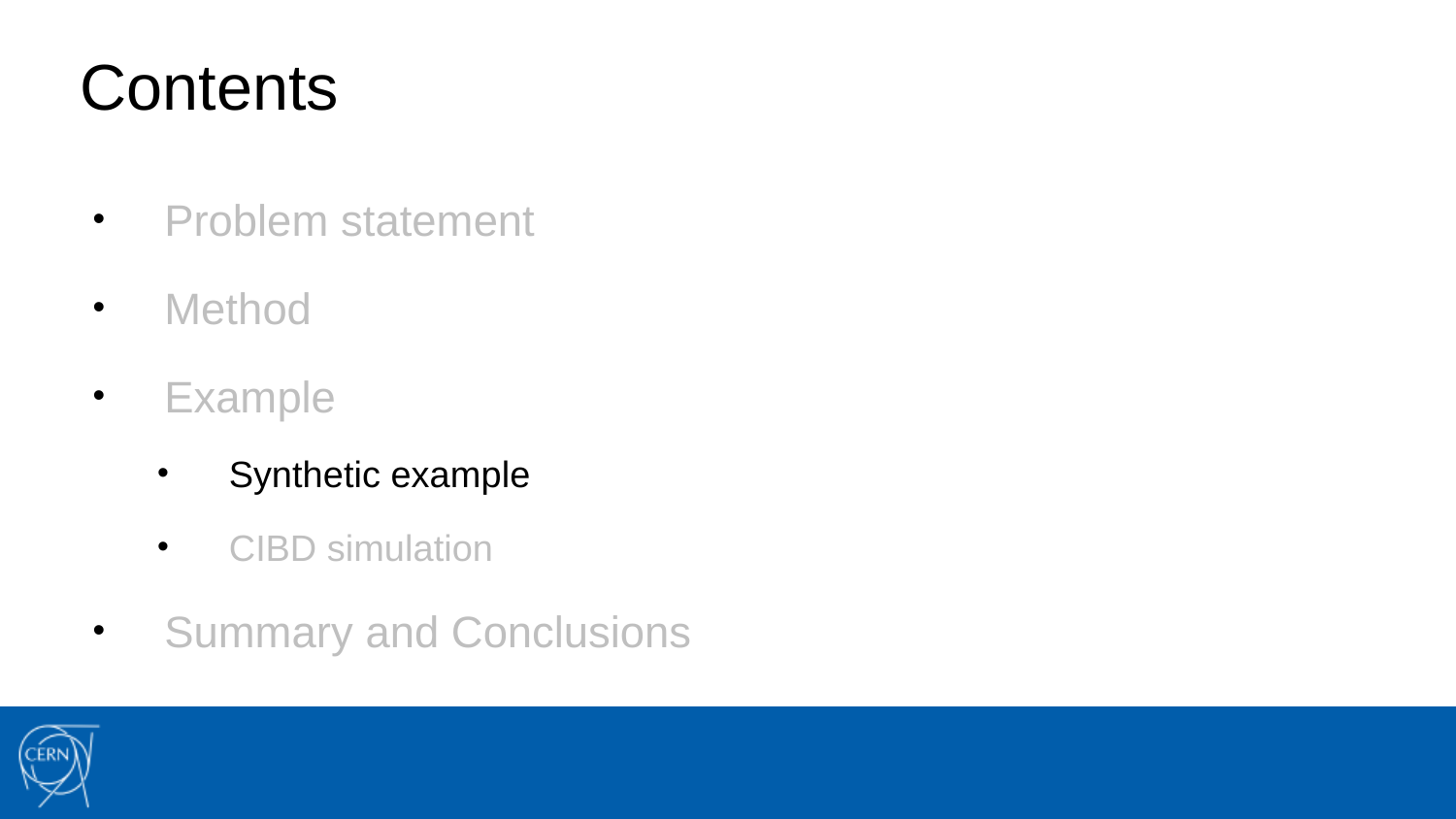

# Contents
Problem statement
Method
Example
Synthetic example
CIBD simulation
Summary and Conclusions